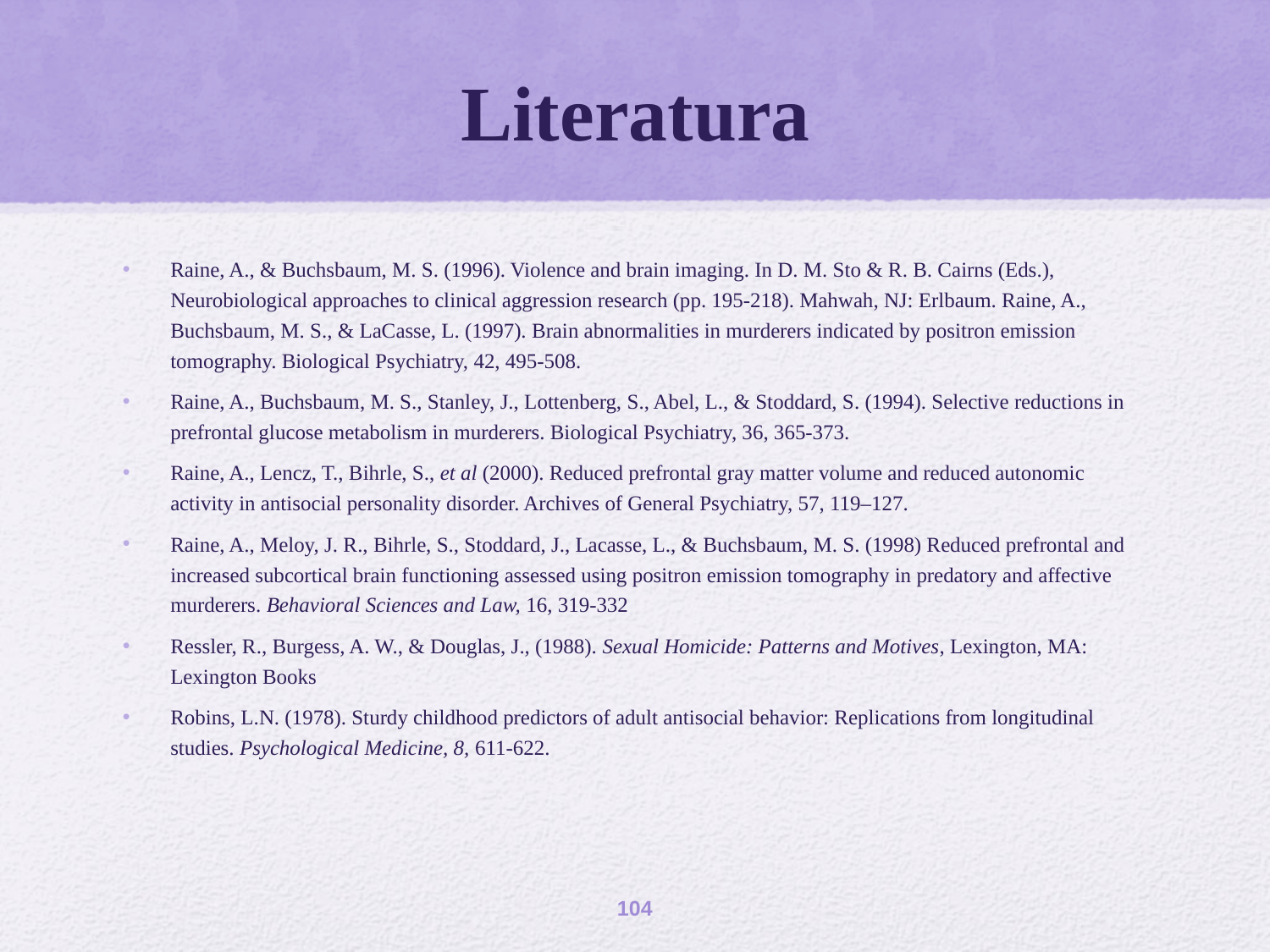

# Literatura
Raine, A., & Buchsbaum, M. S. (1996). Violence and brain imaging. In D. M. Sto & R. B. Cairns (Eds.), Neurobiological approaches to clinical aggression research (pp. 195-218). Mahwah, NJ: Erlbaum. Raine, A., Buchsbaum, M. S., & LaCasse, L. (1997). Brain abnormalities in murderers indicated by positron emission tomography. Biological Psychiatry, 42, 495-508.
Raine, A., Buchsbaum, M. S., Stanley, J., Lottenberg, S., Abel, L., & Stoddard, S. (1994). Selective reductions in prefrontal glucose metabolism in murderers. Biological Psychiatry, 36, 365-373.
Raine, A., Lencz, T., Bihrle, S., et al (2000). Reduced prefrontal gray matter volume and reduced autonomic activity in antisocial personality disorder. Archives of General Psychiatry, 57, 119–127.
Raine, A., Meloy, J. R., Bihrle, S., Stoddard, J., Lacasse, L., & Buchsbaum, M. S. (1998) Reduced prefrontal and increased subcortical brain functioning assessed using positron emission tomography in predatory and affective murderers. Behavioral Sciences and Law, 16, 319-332
Ressler, R., Burgess, A. W., & Douglas, J., (1988). Sexual Homicide: Patterns and Motives, Lexington, MA: Lexington Books
Robins, L.N. (1978). Sturdy childhood predictors of adult antisocial behavior: Replications from longitudinal studies. Psychological Medicine, 8, 611-622.

104